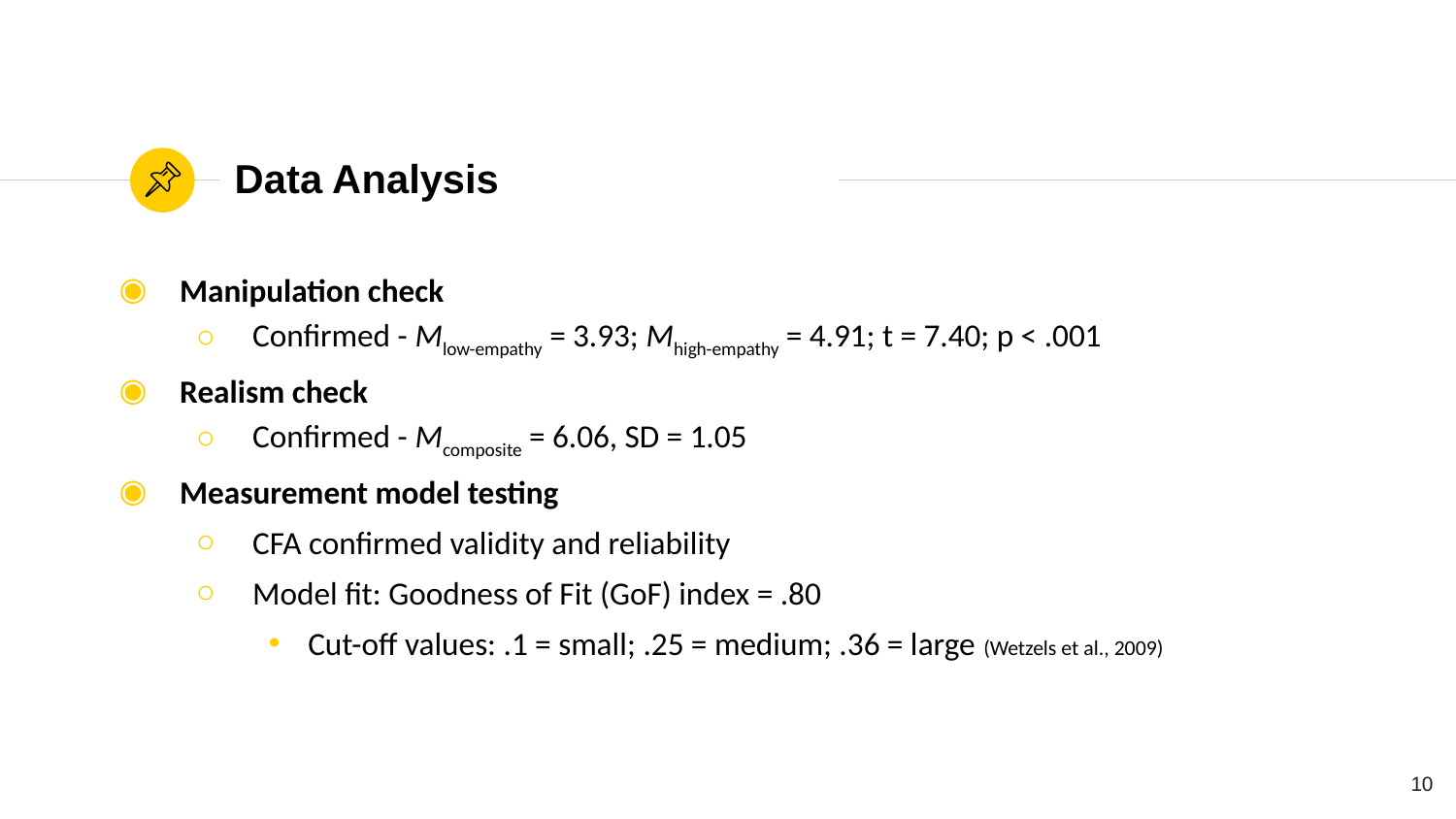

# Data Analysis

Manipulation check
Confirmed - Mlow-empathy = 3.93; Mhigh-empathy = 4.91; t = 7.40; p < .001
Realism check
Confirmed - Mcomposite = 6.06, SD = 1.05
Measurement model testing
CFA confirmed validity and reliability
Model fit: Goodness of Fit (GoF) index = .80
Cut-off values: .1 = small; .25 = medium; .36 = large (Wetzels et al., 2009)

10